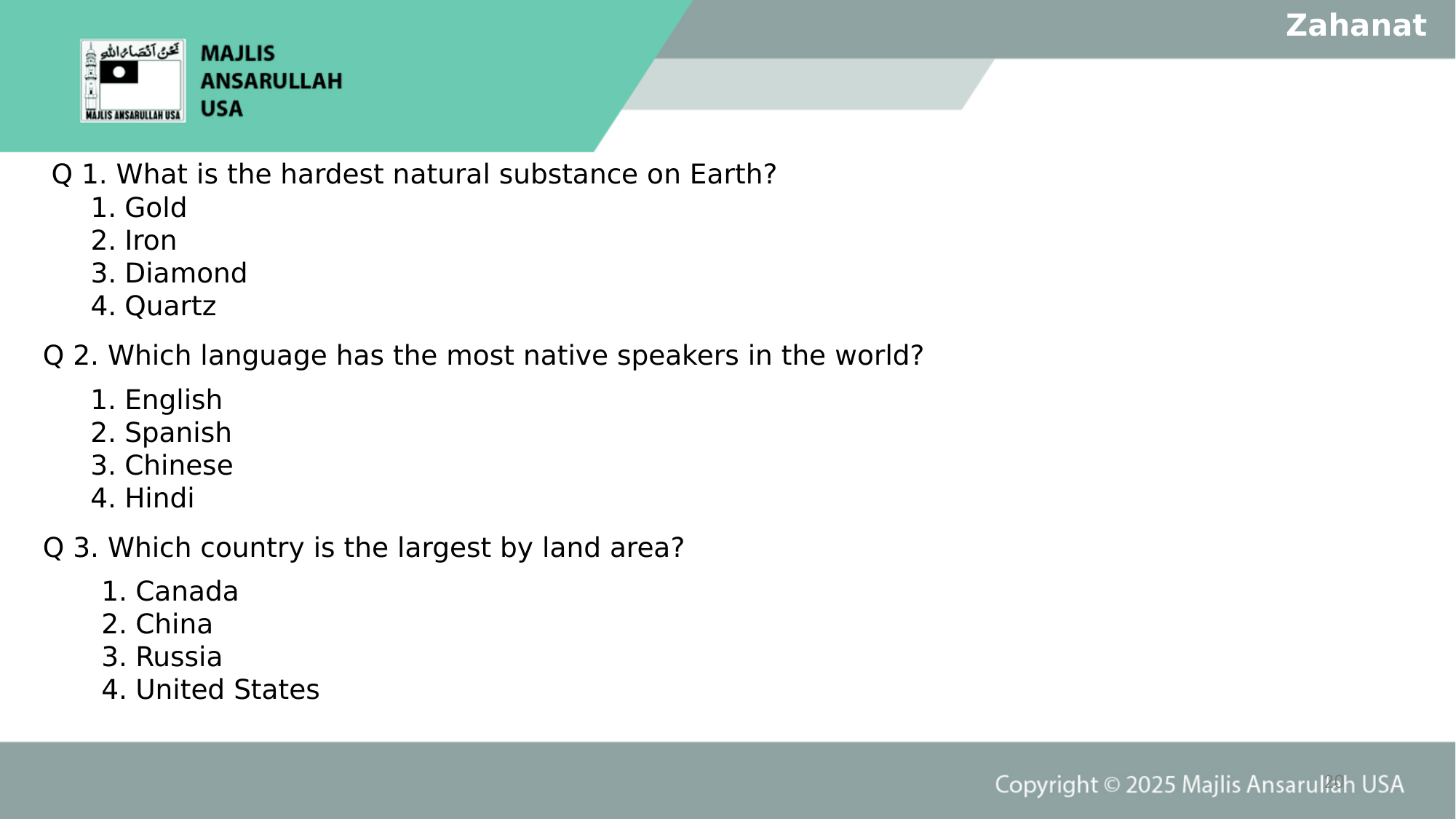

Zahanat
Q 1. What is the hardest natural substance on Earth?
Gold
Iron
Diamond
Quartz
Q 2. Which language has the most native speakers in the world?
English
Spanish
Chinese
Hindi
Q 3. Which country is the largest by land area?
Canada
China
Russia
United States
20